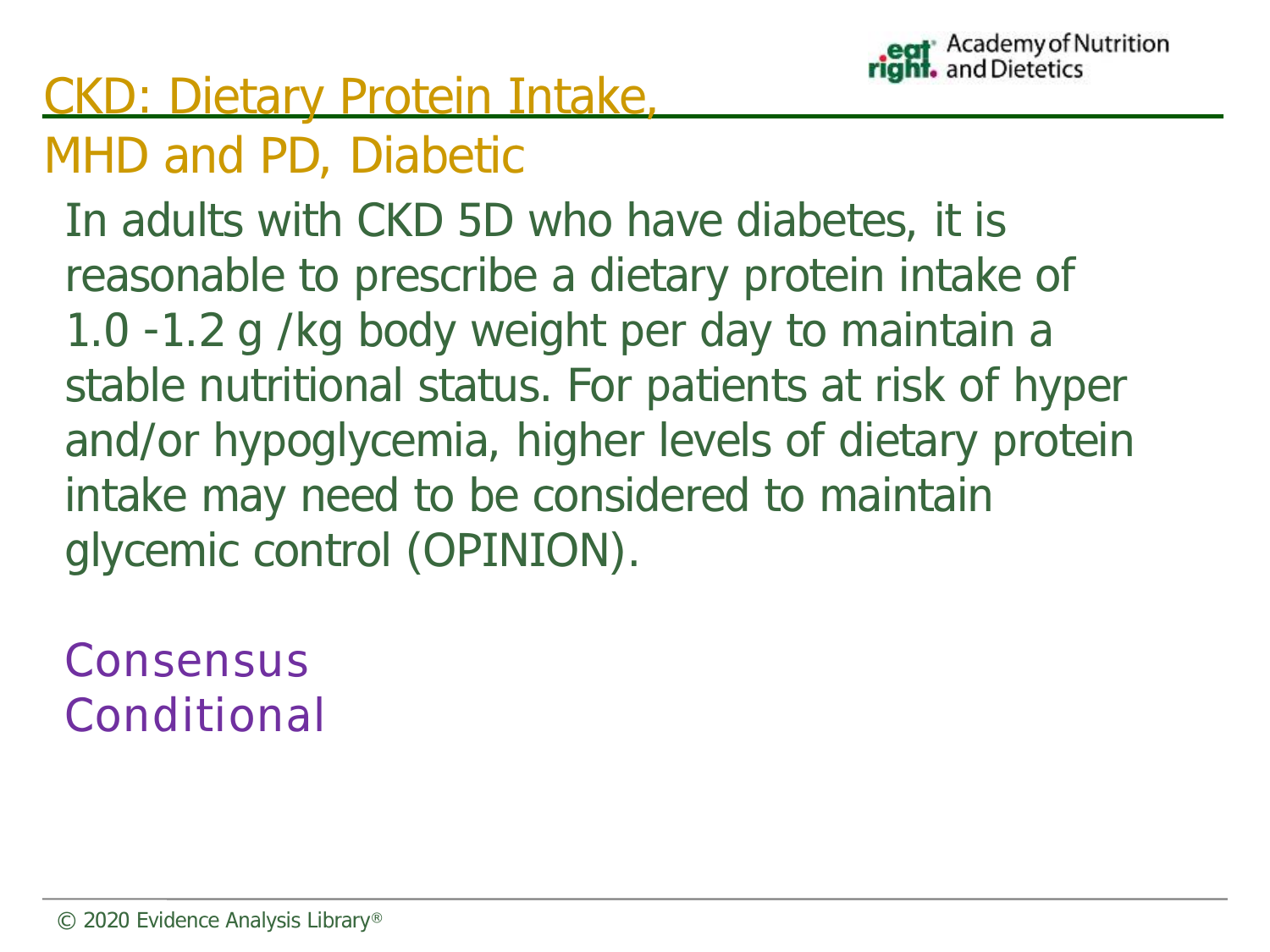

# CKD: Dietary Protein Intake, MHD and PD, Diabetic
In adults with CKD 5D who have diabetes, it is reasonable to prescribe a dietary protein intake of 1.0 -1.2 g /kg body weight per day to maintain a stable nutritional status. For patients at risk of hyper and/or hypoglycemia, higher levels of dietary protein intake may need to be considered to maintain glycemic control (OPINION).

Consensus
Conditional
© 2020 Evidence Analysis Library®